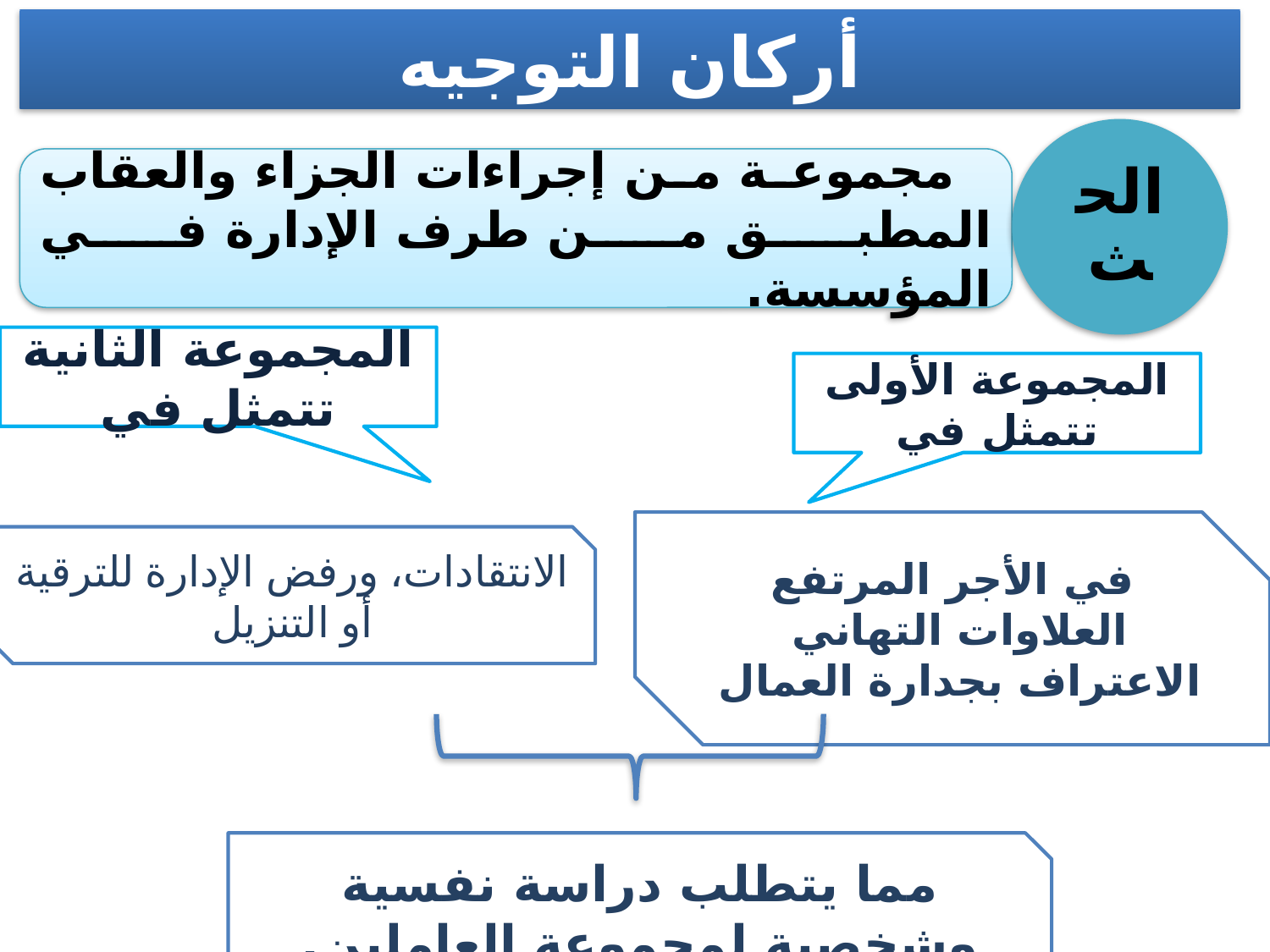

أركان التوجيه

الحث
مجموعة من إجراءات الجزاء والعقاب المطبق من طرف الإدارة في المؤسسة.
المجموعة الثانية تتمثل في
المجموعة الأولى تتمثل في
في الأجر المرتفع العلاوات التهاني  الاعتراف بجدارة العمال
الانتقادات، ورفض الإدارة للترقية أو التنزيل

مما يتطلب دراسة نفسية وشخصية لمجموعة العاملين.